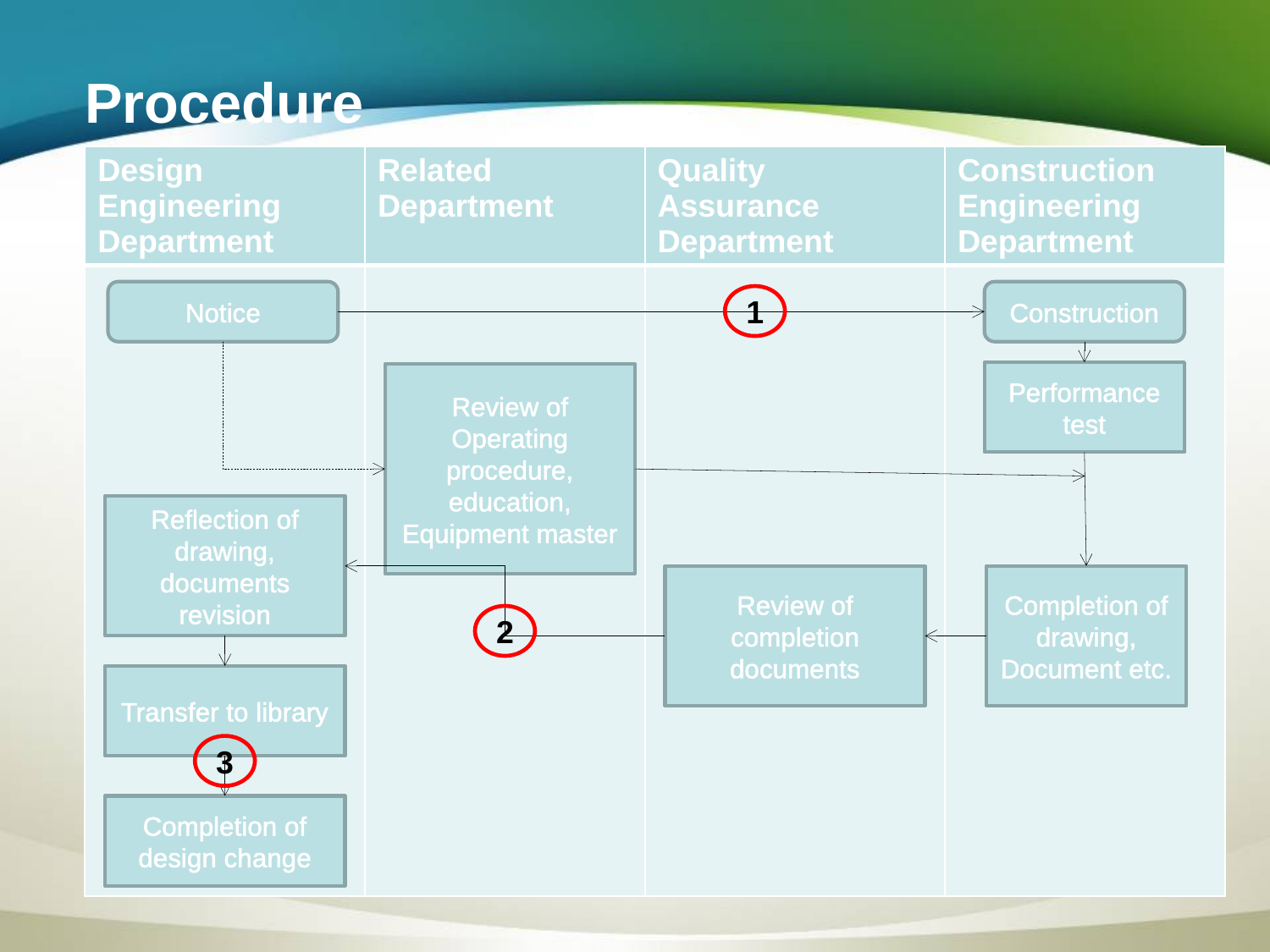

# Procedure
| Design Engineering Department | Related Department | Quality Assurance Department | Construction Engineering Department |
| --- | --- | --- | --- |
|  |  |  |  |
9
Notice
Construction
1
Performance
test
Review of
Operating procedure, education,
Equipment master
Reflection of drawing, documents revision
Review of completion
documents
Completion of drawing,
Document etc.
2
Transfer to library
3
Completion of design change